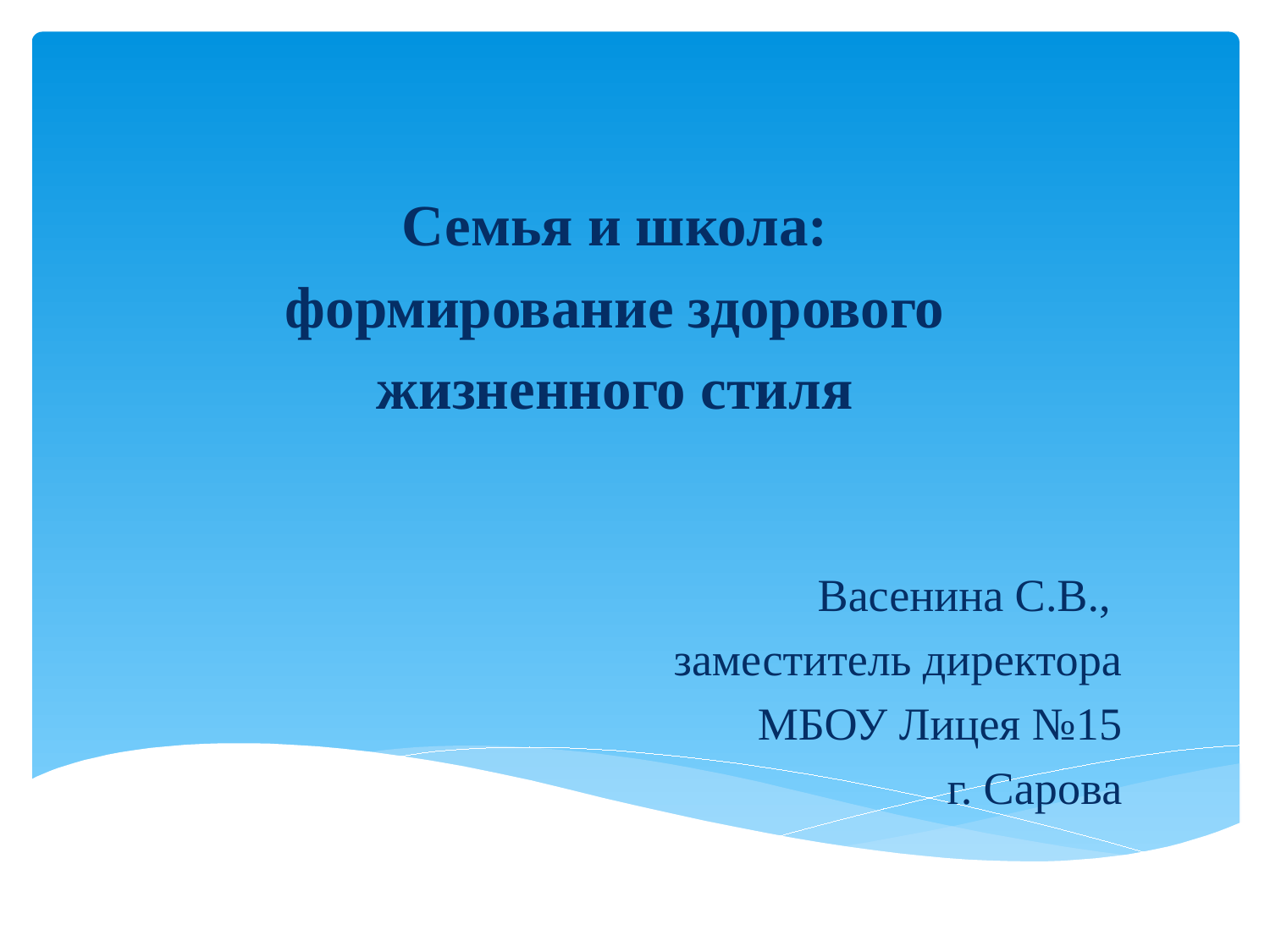

Семья и школа:
 формирование здорового
жизненного стиля

Васенина С.В.,
заместитель директора
МБОУ Лицея №15
г. Сарова

#